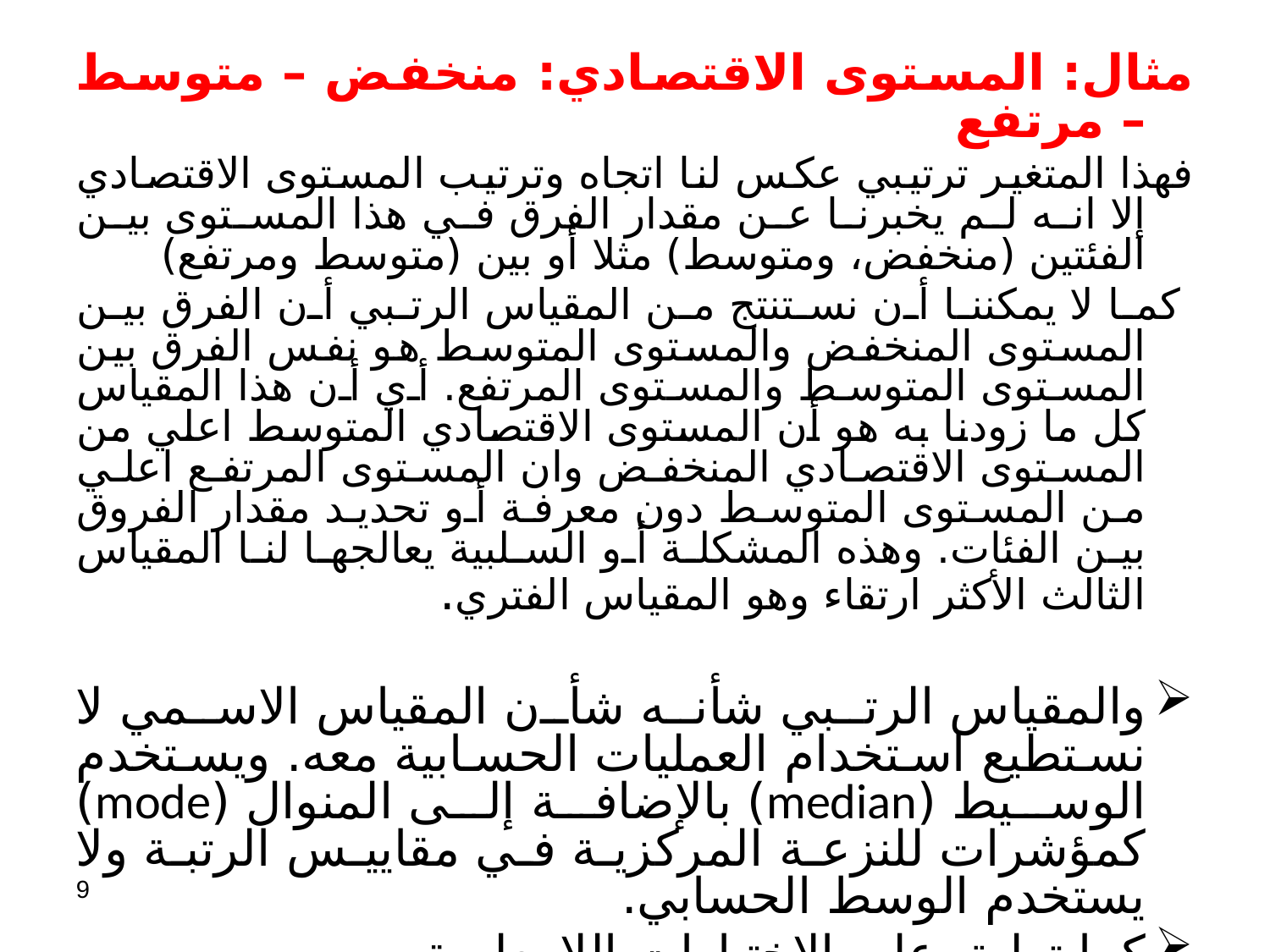

مثال: المستوى الاقتصادي: منخفض – متوسط – مرتفع
فهذا المتغير ترتيبي عكس لنا اتجاه وترتيب المستوى الاقتصادي إلا انه لم يخبرنا عن مقدار الفرق في هذا المستوى بين الفئتين (منخفض، ومتوسط) مثلا أو بين (متوسط ومرتفع)
 كما لا يمكننا أن نستنتج من المقياس الرتبي أن الفرق بين المستوى المنخفض والمستوى المتوسط هو نفس الفرق بين المستوى المتوسط والمستوى المرتفع. أي أن هذا المقياس كل ما زودنا به هو أن المستوى الاقتصادي المتوسط اعلي من المستوى الاقتصادي المنخفض وان المستوى المرتفع اعلي من المستوى المتوسط دون معرفة أو تحديد مقدار الفروق بين الفئات. وهذه المشكلة أو السلبية يعالجها لنا المقياس الثالث الأكثر ارتقاء وهو المقياس الفتري.

والمقياس الرتبي شأنه شأن المقياس الاسمي لا نستطيع استخدام العمليات الحسابية معه. ويستخدم الوسيط (median) بالإضافة إلى المنوال (mode) كمؤشرات للنزعة المركزية في مقاييس الرتبة ولا يستخدم الوسط الحسابي.
كما تطبق عليه الاختبارات اللامعلمية.
9